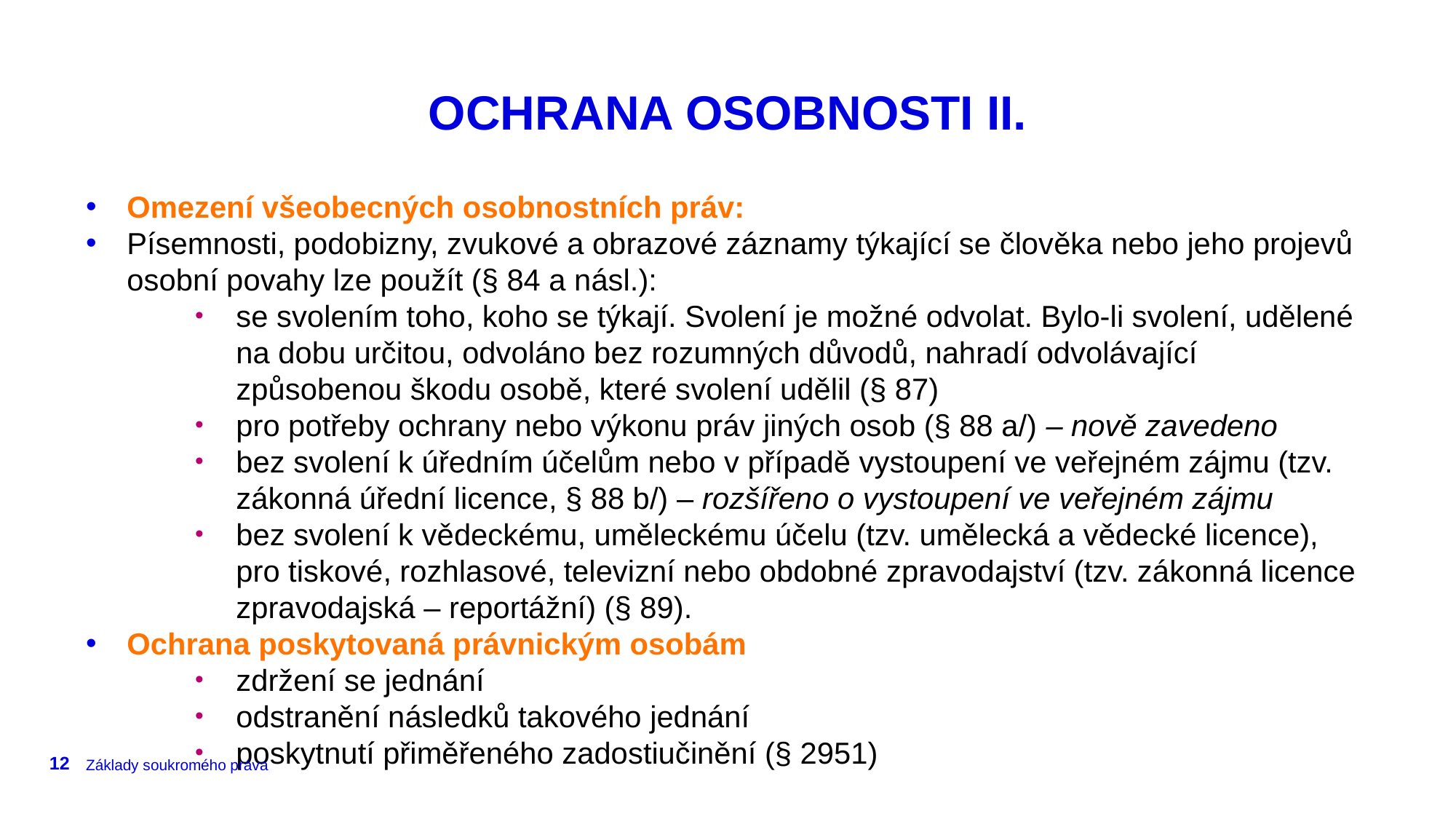

# OCHRANA OSOBNOSTI II.
Omezení všeobecných osobnostních práv:
Písemnosti, podobizny, zvukové a obrazové záznamy týkající se člověka nebo jeho projevů osobní povahy lze použít (§ 84 a násl.):
se svolením toho, koho se týkají. Svolení je možné odvolat. Bylo-li svolení, udělené na dobu určitou, odvoláno bez rozumných důvodů, nahradí odvolávající způsobenou škodu osobě, které svolení udělil (§ 87)
pro potřeby ochrany nebo výkonu práv jiných osob (§ 88 a/) – nově zavedeno
bez svolení k úředním účelům nebo v případě vystoupení ve veřejném zájmu (tzv. zákonná úřední licence, § 88 b/) – rozšířeno o vystoupení ve veřejném zájmu
bez svolení k vědeckému, uměleckému účelu (tzv. umělecká a vědecké licence), pro tiskové, rozhlasové, televizní nebo obdobné zpravodajství (tzv. zákonná licence zpravodajská – reportážní) (§ 89).
Ochrana poskytovaná právnickým osobám
zdržení se jednání
odstranění následků takového jednání
poskytnutí přiměřeného zadostiučinění (§ 2951)

12
Základy soukromého práva